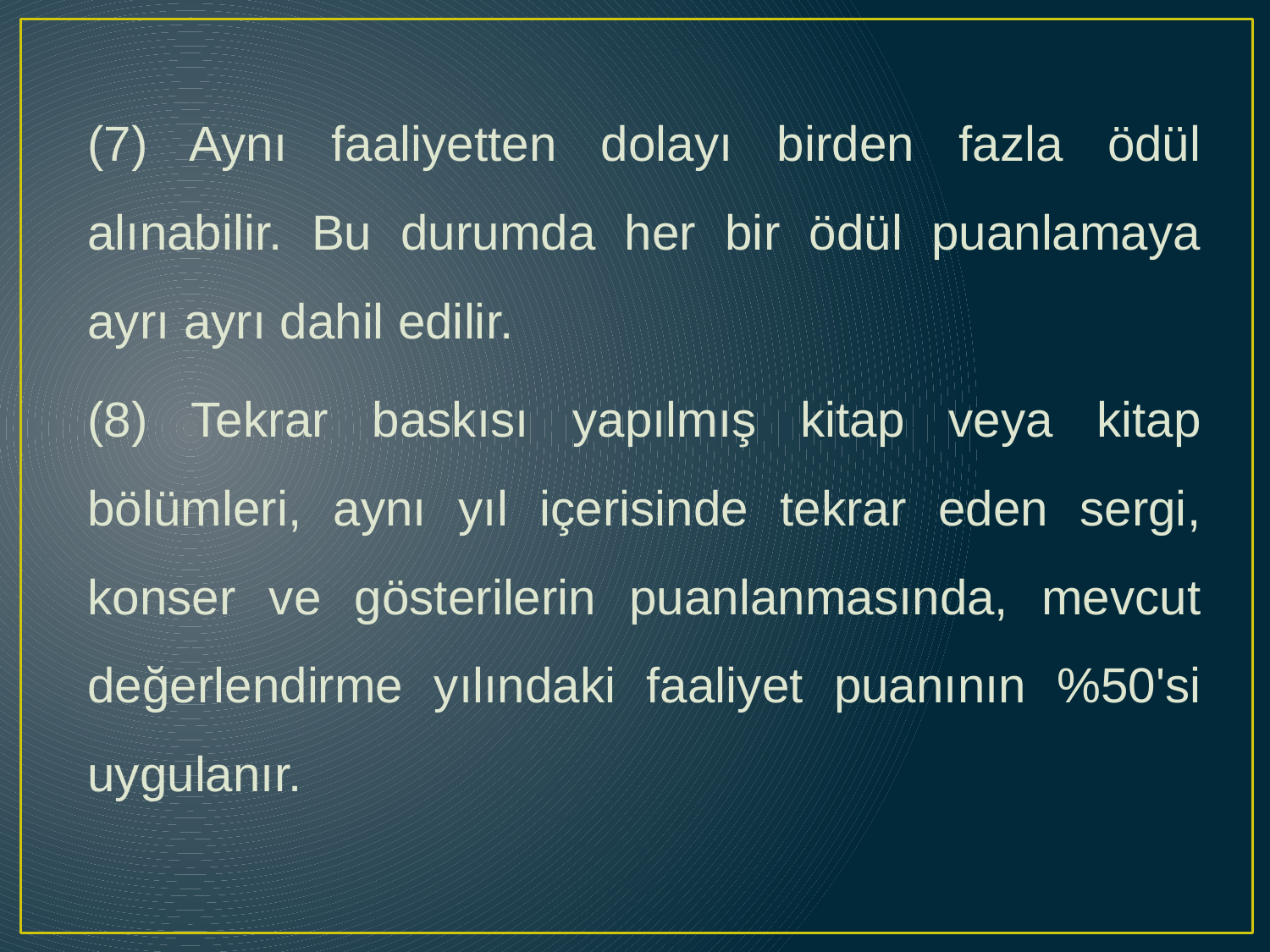

(7) Aynı faaliyetten dolayı birden fazla ödül alınabilir. Bu durumda her bir ödül puanlamaya ayrı ayrı dahil edilir.
(8) Tekrar baskısı yapılmış kitap veya kitap bölümleri, aynı yıl içerisinde tekrar eden sergi, konser ve gösterilerin puanlanmasında, mevcut değerlendirme yılındaki faaliyet puanının %50'si uygulanır.